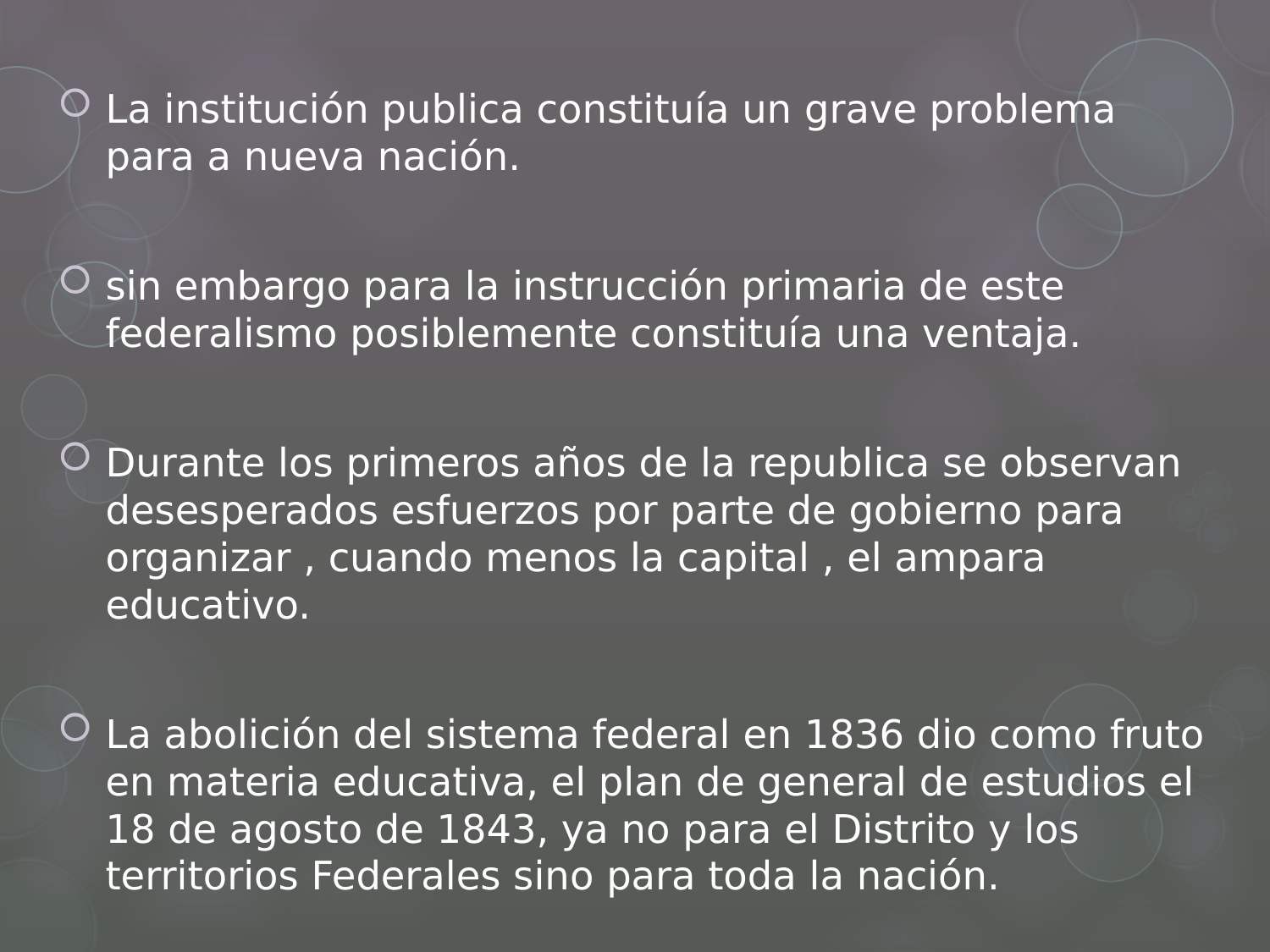

La institución publica constituía un grave problema para a nueva nación.

sin embargo para la instrucción primaria de este federalismo posiblemente constituía una ventaja.

Durante los primeros años de la republica se observan desesperados esfuerzos por parte de gobierno para organizar , cuando menos la capital , el ampara educativo.

La abolición del sistema federal en 1836 dio como fruto en materia educativa, el plan de general de estudios el 18 de agosto de 1843, ya no para el Distrito y los territorios Federales sino para toda la nación.